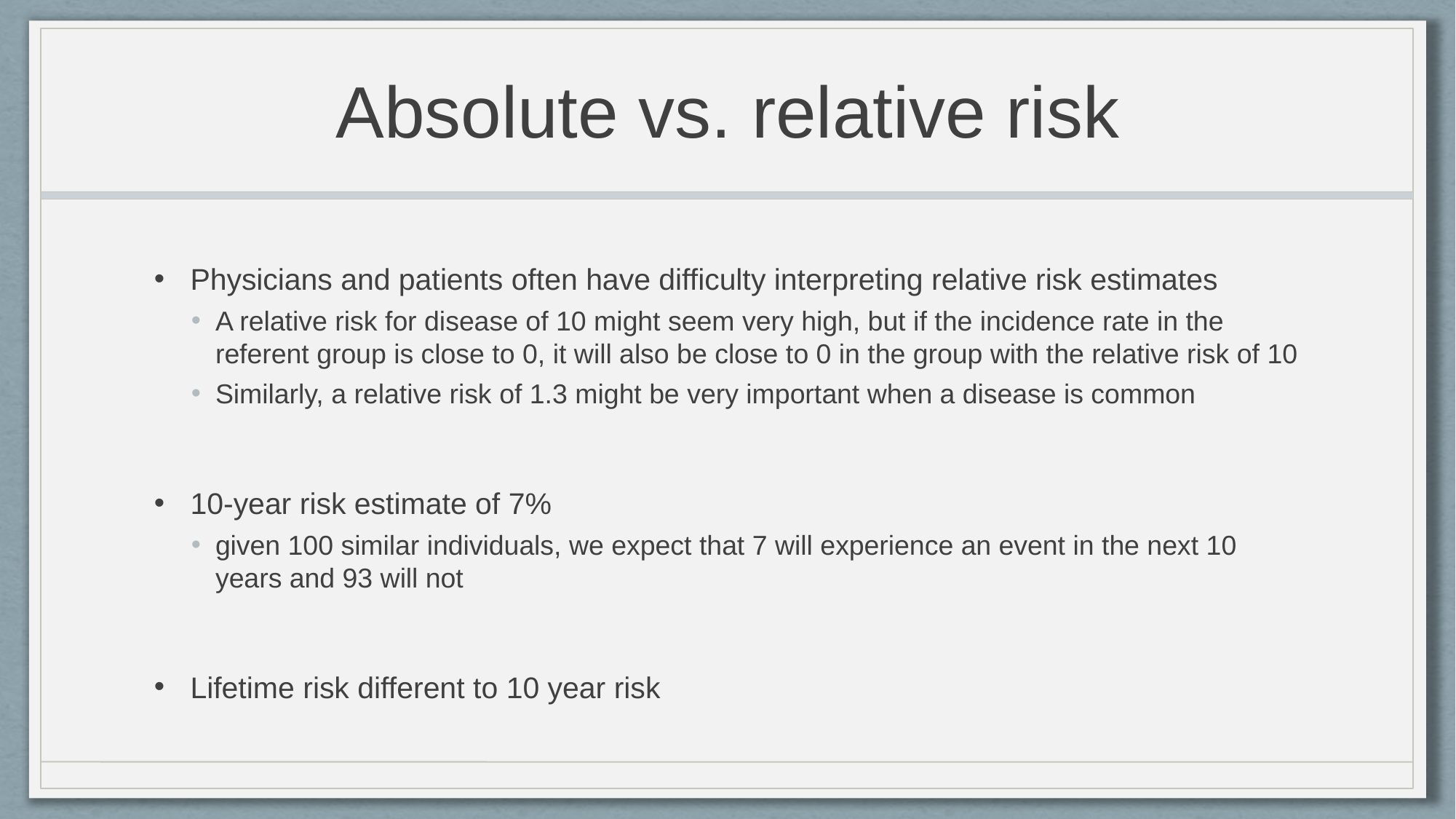

# Absolute vs. relative risk
Physicians and patients often have difficulty interpreting relative risk estimates
A relative risk for disease of 10 might seem very high, but if the incidence rate in the referent group is close to 0, it will also be close to 0 in the group with the relative risk of 10
Similarly, a relative risk of 1.3 might be very important when a disease is common

10-year risk estimate of 7%
given 100 similar individuals, we expect that 7 will experience an event in the next 10 years and 93 will not

Lifetime risk different to 10 year risk